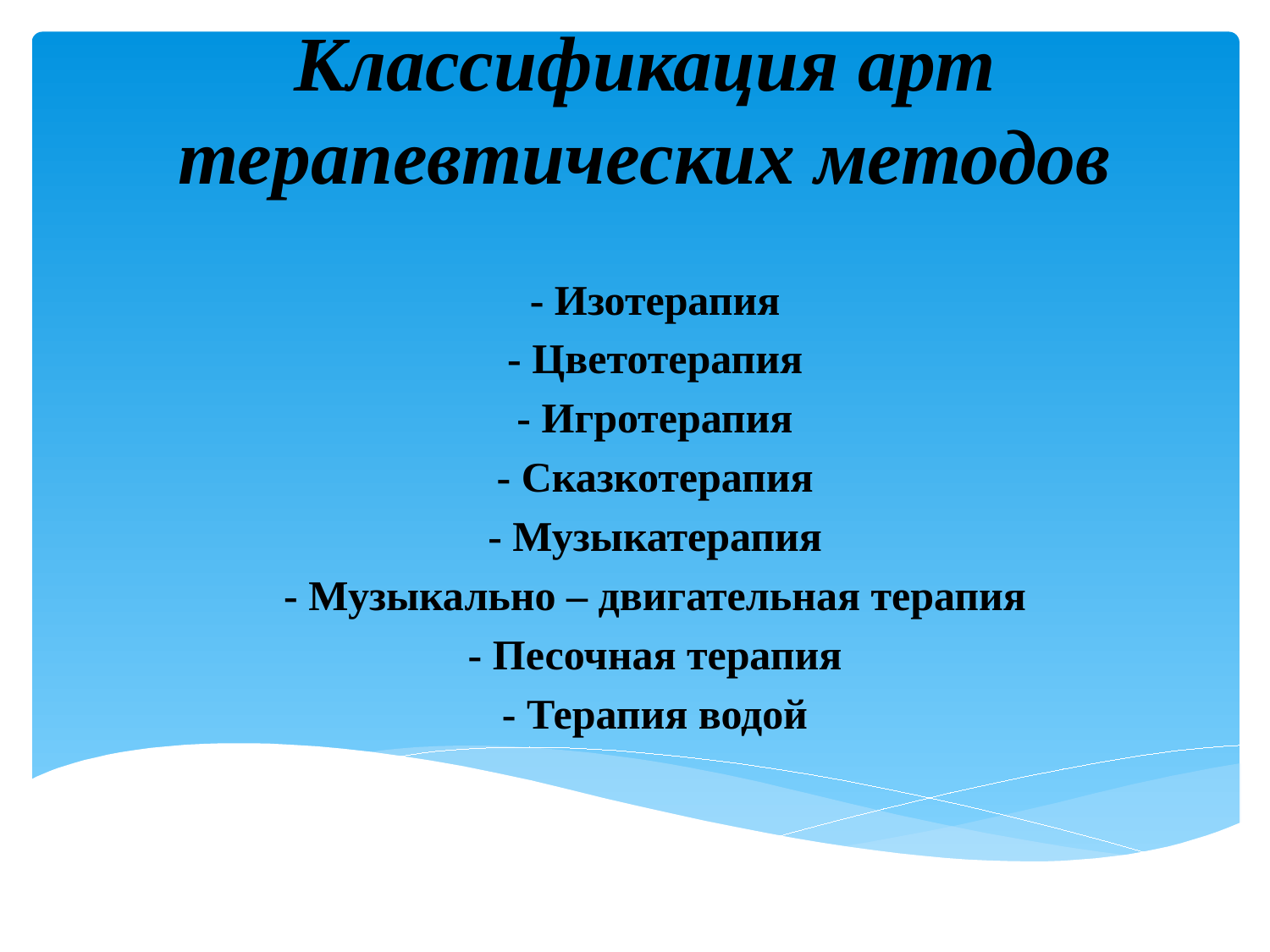

# Классификация арт терапевтических методов
- Изотерапия
- Цветотерапия
- Игротерапия
- Сказкотерапия
- Музыкатерапия
- Музыкально – двигательная терапия
- Песочная терапия
- Терапия водой